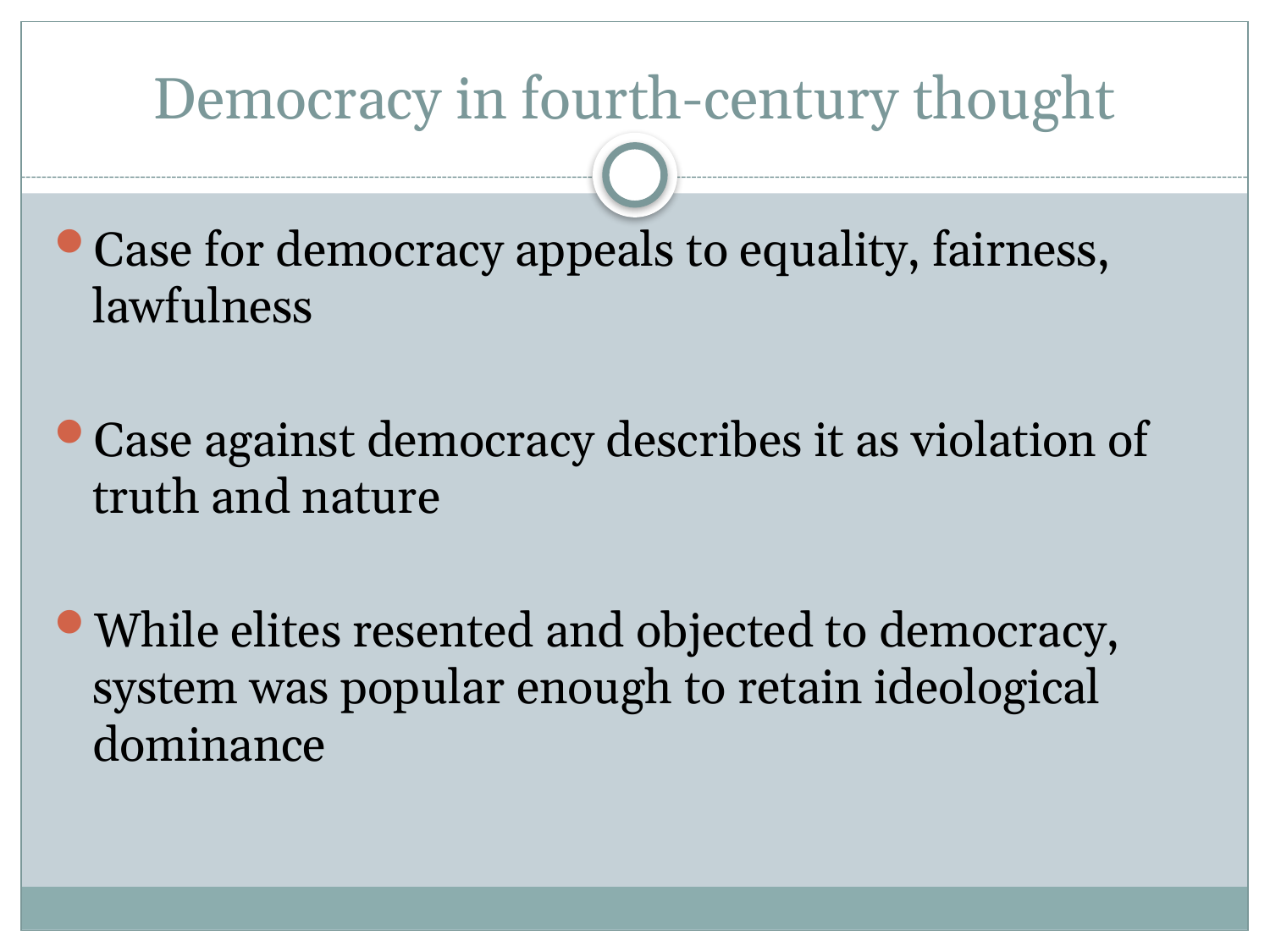

# Democracy in fourth-century thought
Case for democracy appeals to equality, fairness, lawfulness

Case against democracy describes it as violation of truth and nature

While elites resented and objected to democracy, system was popular enough to retain ideological dominance